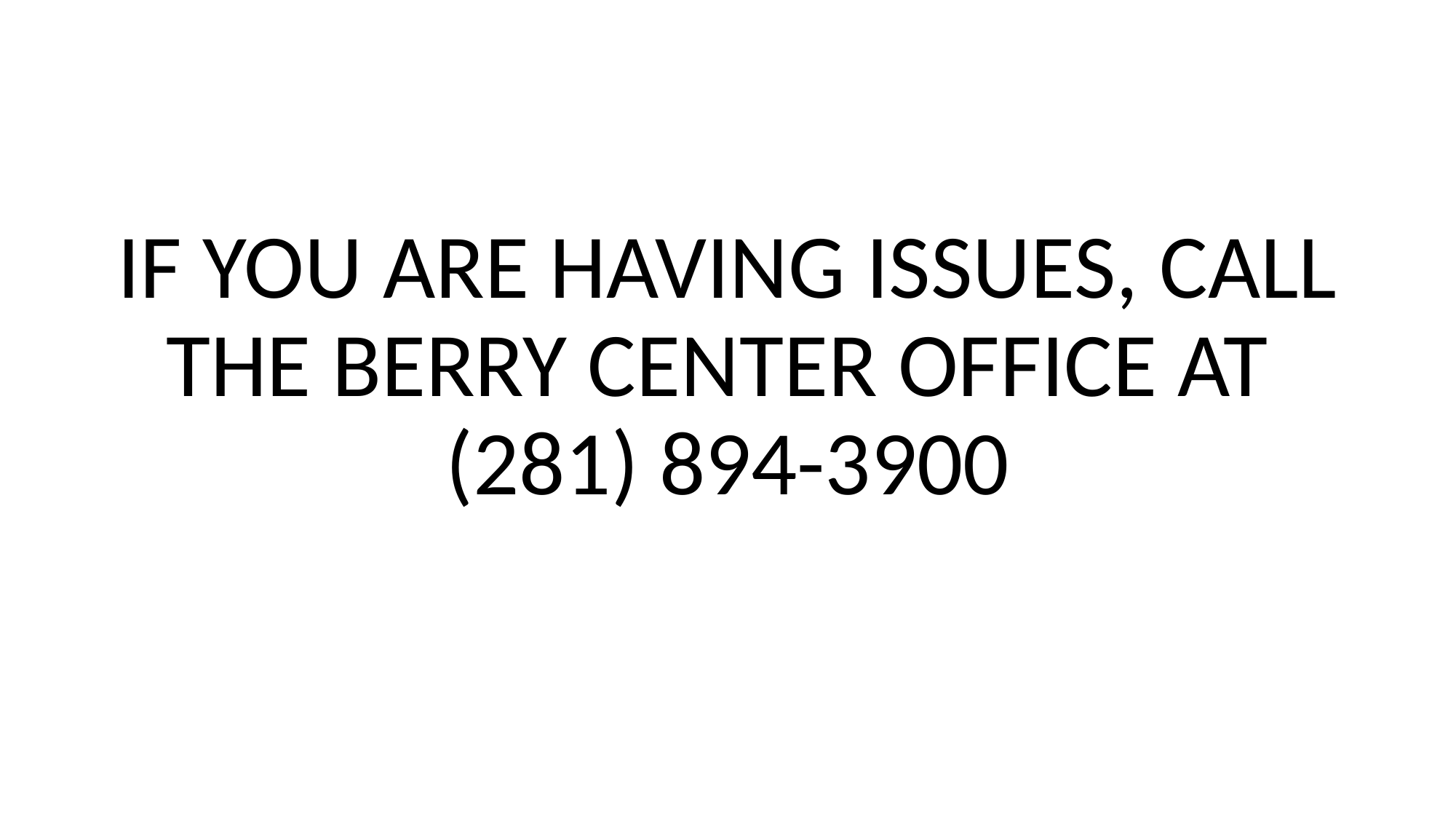

# IF YOU ARE HAVING ISSUES, CALL THE BERRY CENTER OFFICE AT (281) 894-3900